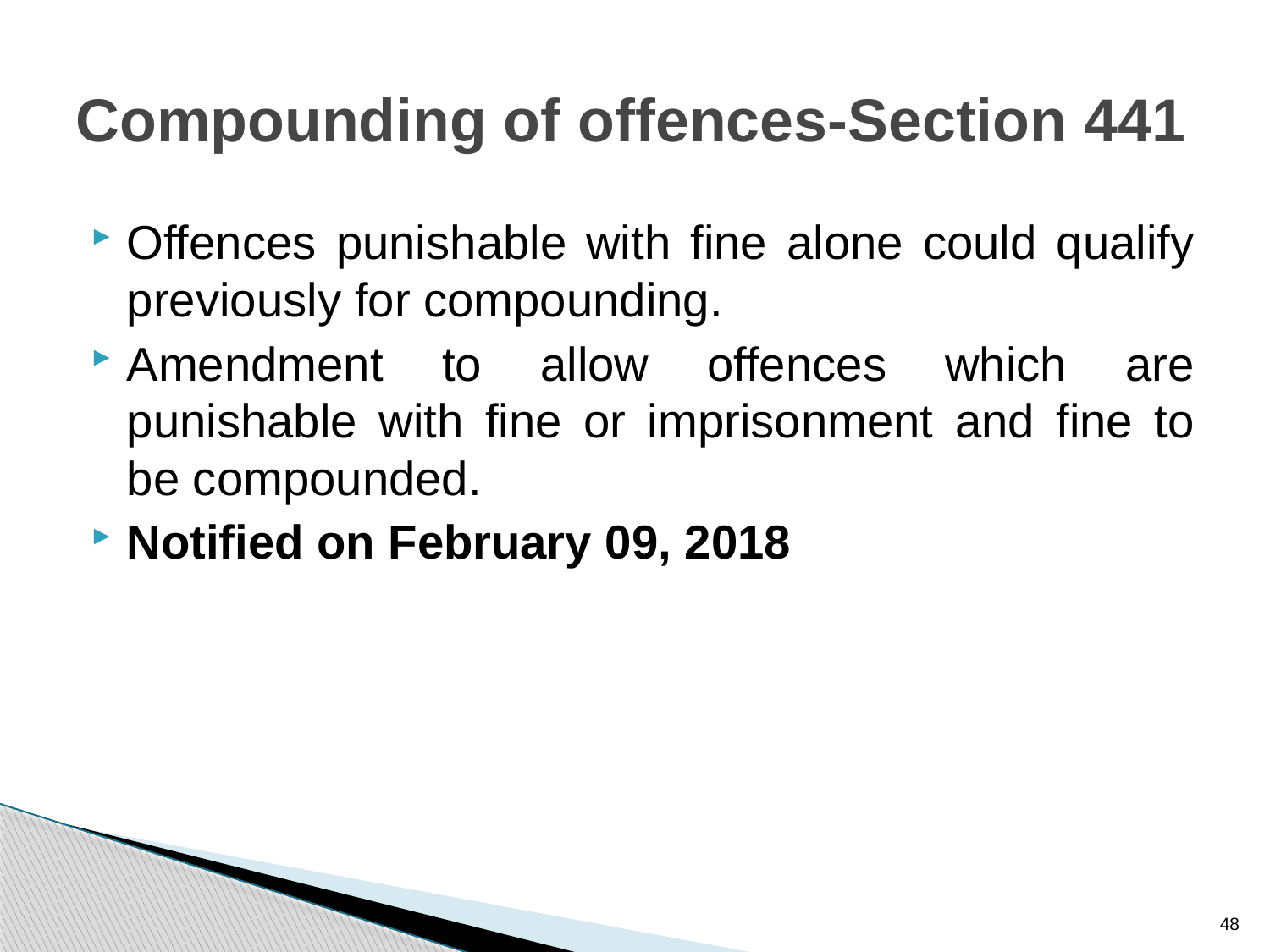

# Compounding of offences-Section 441
Offences punishable with fine alone could qualify previously for compounding.
Amendment to allow offences which are punishable with fine or imprisonment and fine to be compounded.
Notified on February 09, 2018
48